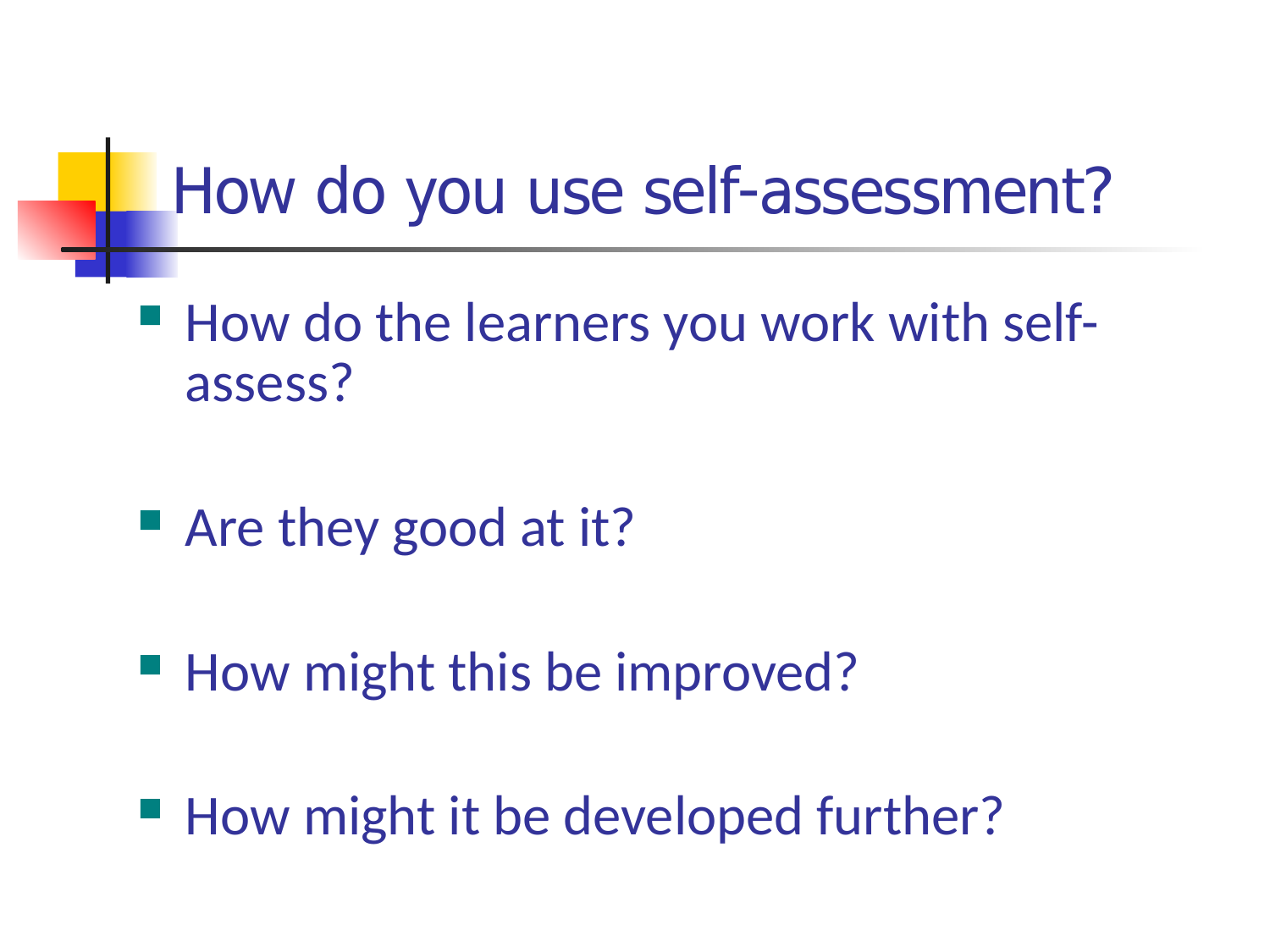

# How do you use self-assessment?
How do the learners you work with self-assess?

Are they good at it?

How might this be improved?

How might it be developed further?